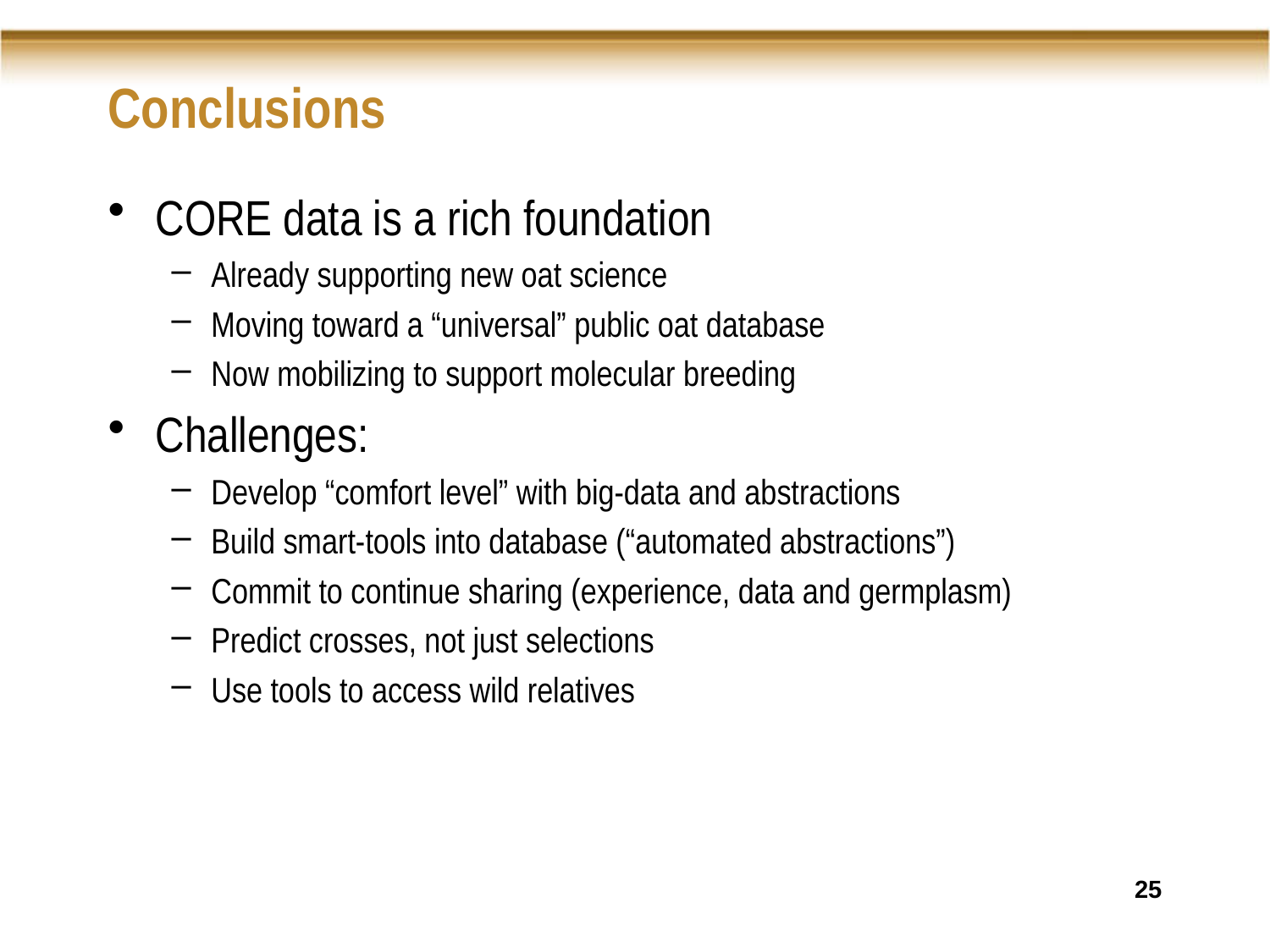

# Conclusions
CORE data is a rich foundation
Already supporting new oat science
Moving toward a “universal” public oat database
Now mobilizing to support molecular breeding
Challenges:
Develop “comfort level” with big-data and abstractions
Build smart-tools into database (“automated abstractions”)
Commit to continue sharing (experience, data and germplasm)
Predict crosses, not just selections
Use tools to access wild relatives
25